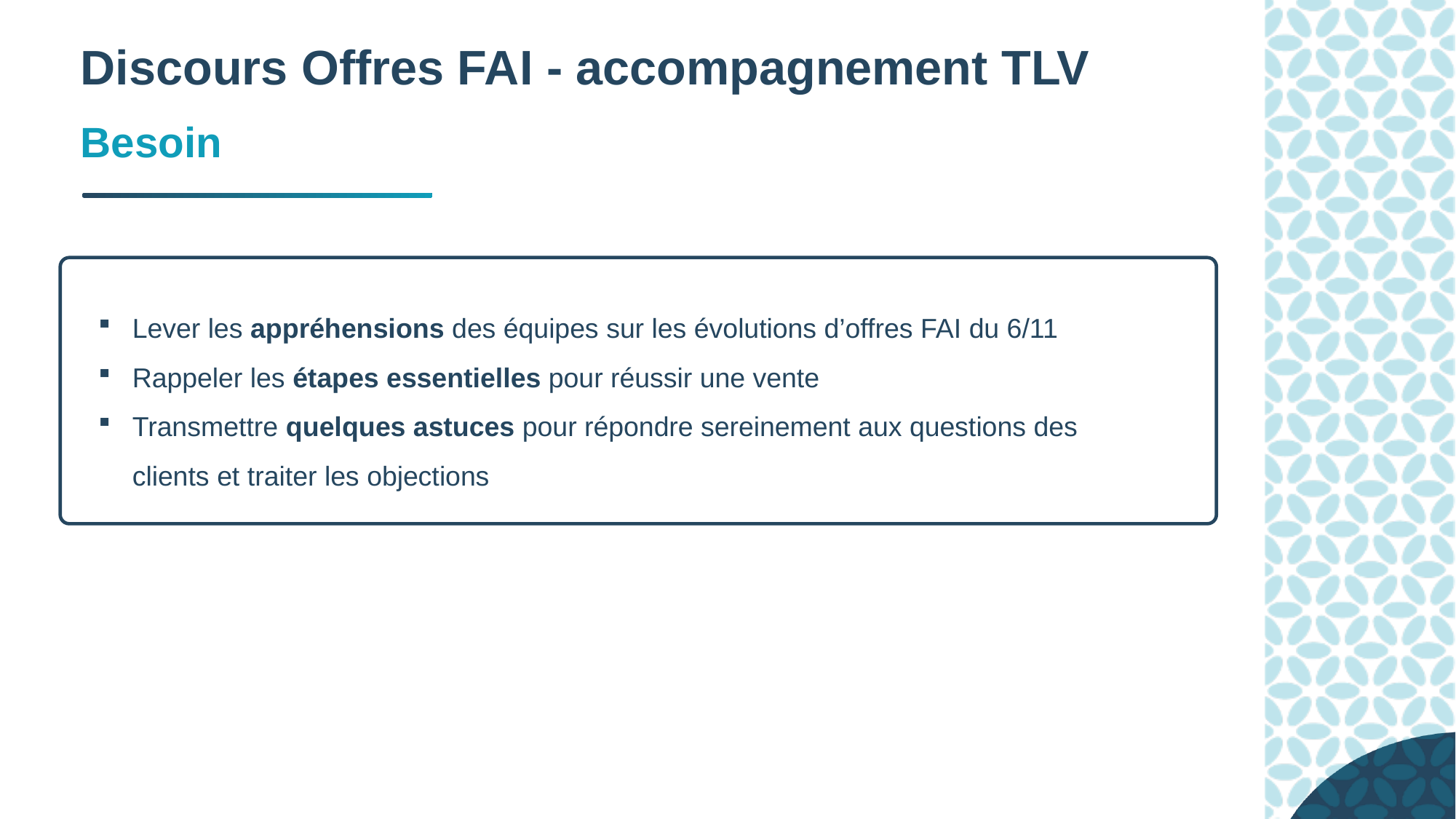

Discours Offres FAI - accompagnement TLV
Besoin

Lever les appréhensions des équipes sur les évolutions d’offres FAI du 6/11
Rappeler les étapes essentielles pour réussir une vente
Transmettre quelques astuces pour répondre sereinement aux questions des clients et traiter les objections